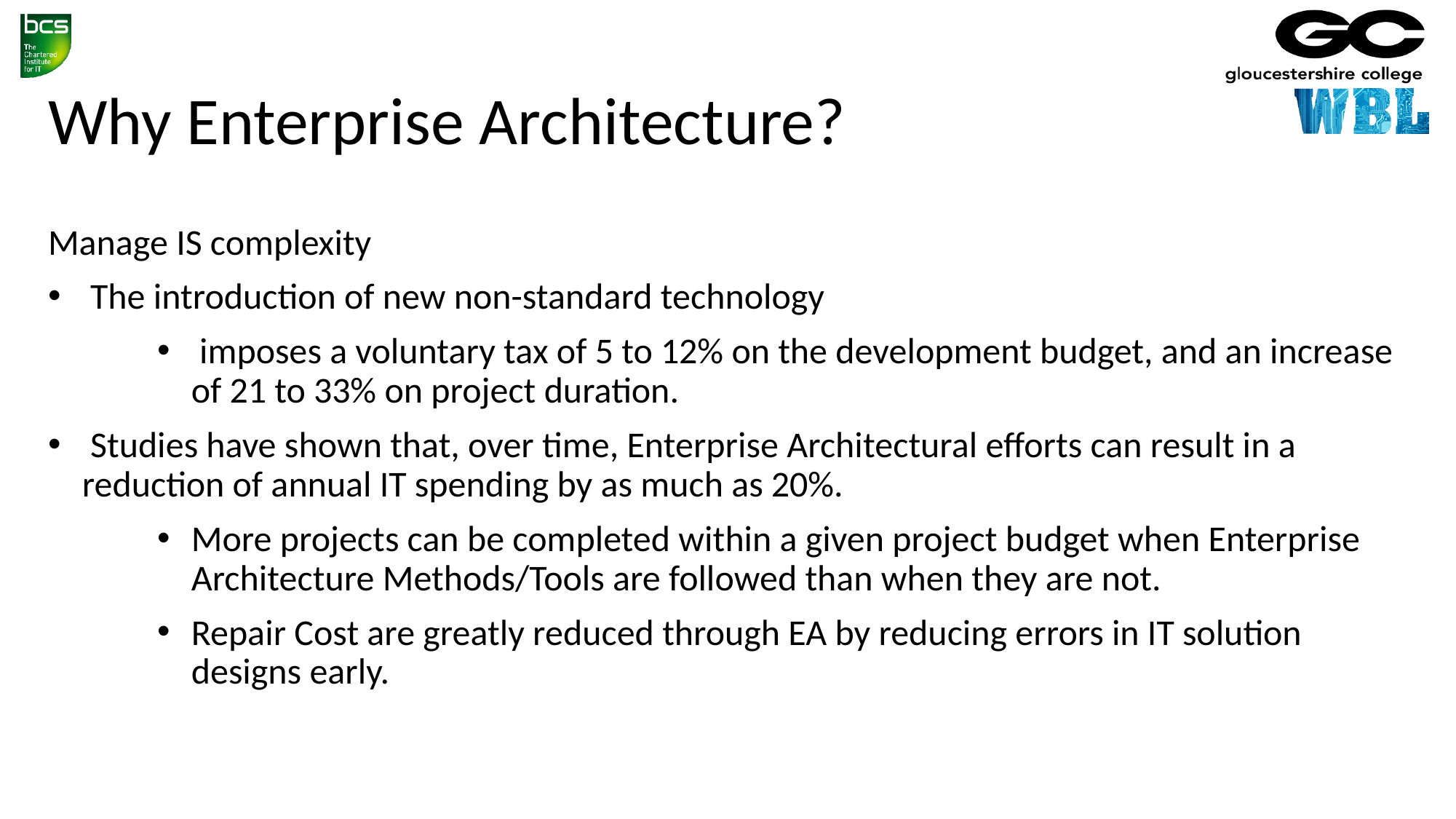

Why Enterprise Architecture?
Manage IS complexity
 The introduction of new non-standard technology
 imposes a voluntary tax of 5 to 12% on the development budget, and an increase of 21 to 33% on project duration.
 Studies have shown that, over time, Enterprise Architectural efforts can result in a reduction of annual IT spending by as much as 20%.
More projects can be completed within a given project budget when Enterprise Architecture Methods/Tools are followed than when they are not.
Repair Cost are greatly reduced through EA by reducing errors in IT solution designs early.